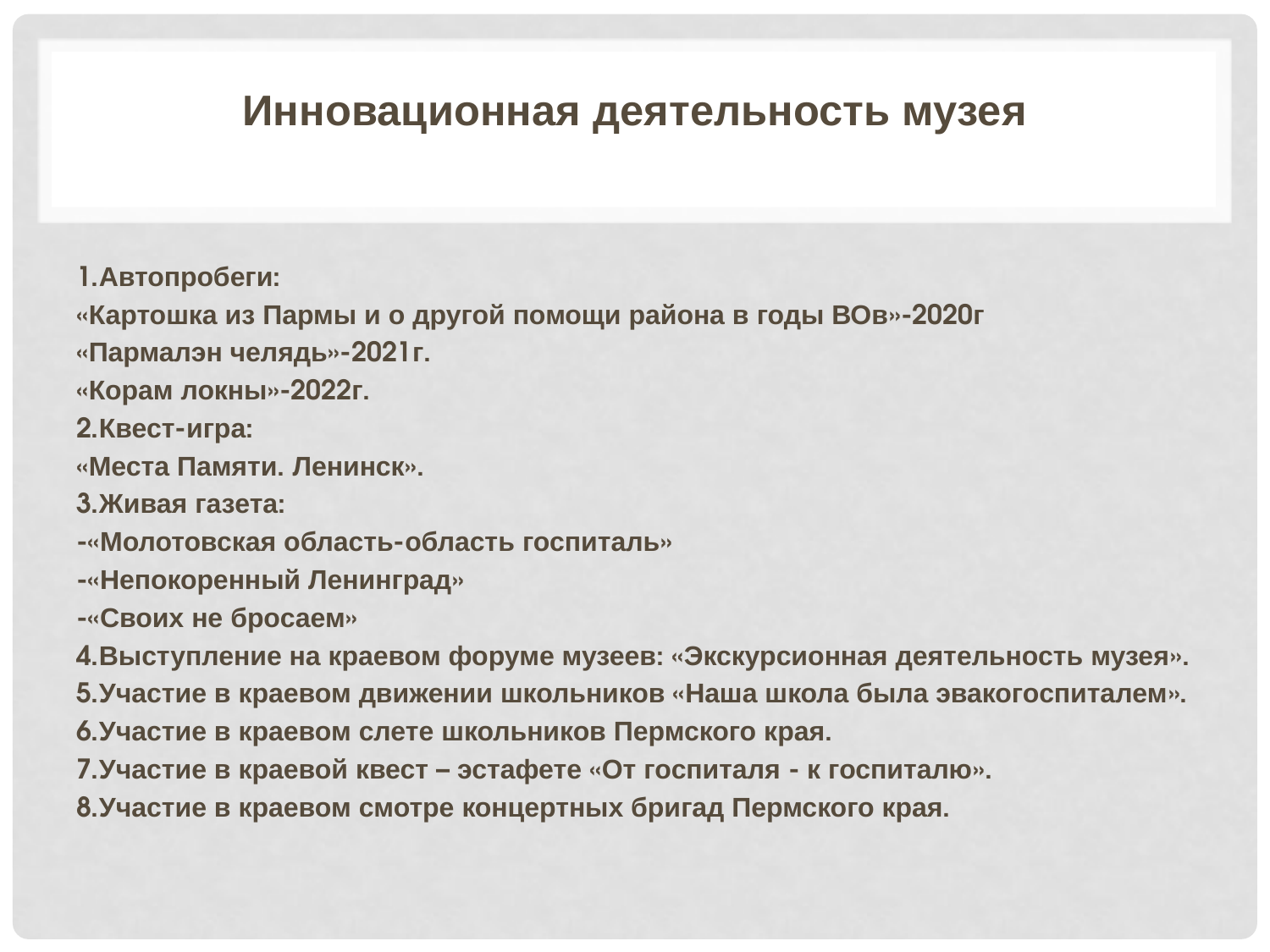

Инновационная деятельность музея

1.Автопробеги:
«Картошка из Пармы и о другой помощи района в годы ВОв»-2020г
«Пармалэн челядь»-2021г.
«Корам локны»-2022г.
2.Квест-игра:
«Места Памяти. Ленинск».
3.Живая газета:
-«Молотовская область-область госпиталь»
-«Непокоренный Ленинград»
-«Своих не бросаем»
4.Выступление на краевом форуме музеев: «Экскурсионная деятельность музея».
5.Участие в краевом движении школьников «Наша школа была эвакогоспиталем».
6.Участие в краевом слете школьников Пермского края.
7.Участие в краевой квест – эстафете «От госпиталя - к госпиталю».
8.Участие в краевом смотре концертных бригад Пермского края.